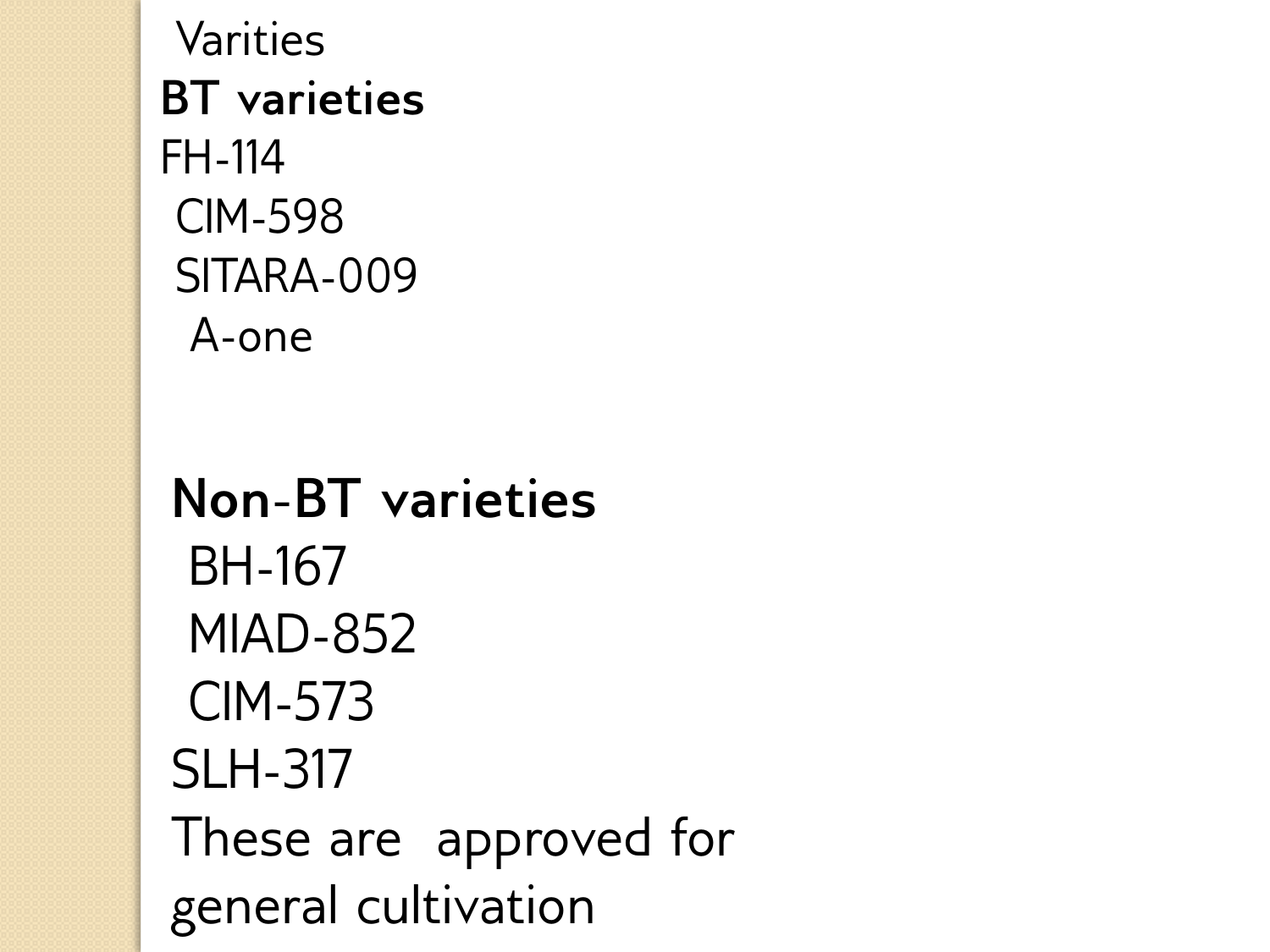

Varities
BT varieties
FH-114
 CIM-598
 SITARA-009
  A-one
Non-BT varieties
 BH-167
 MIAD-852
 CIM-573
SLH-317
These are  approved for general cultivation